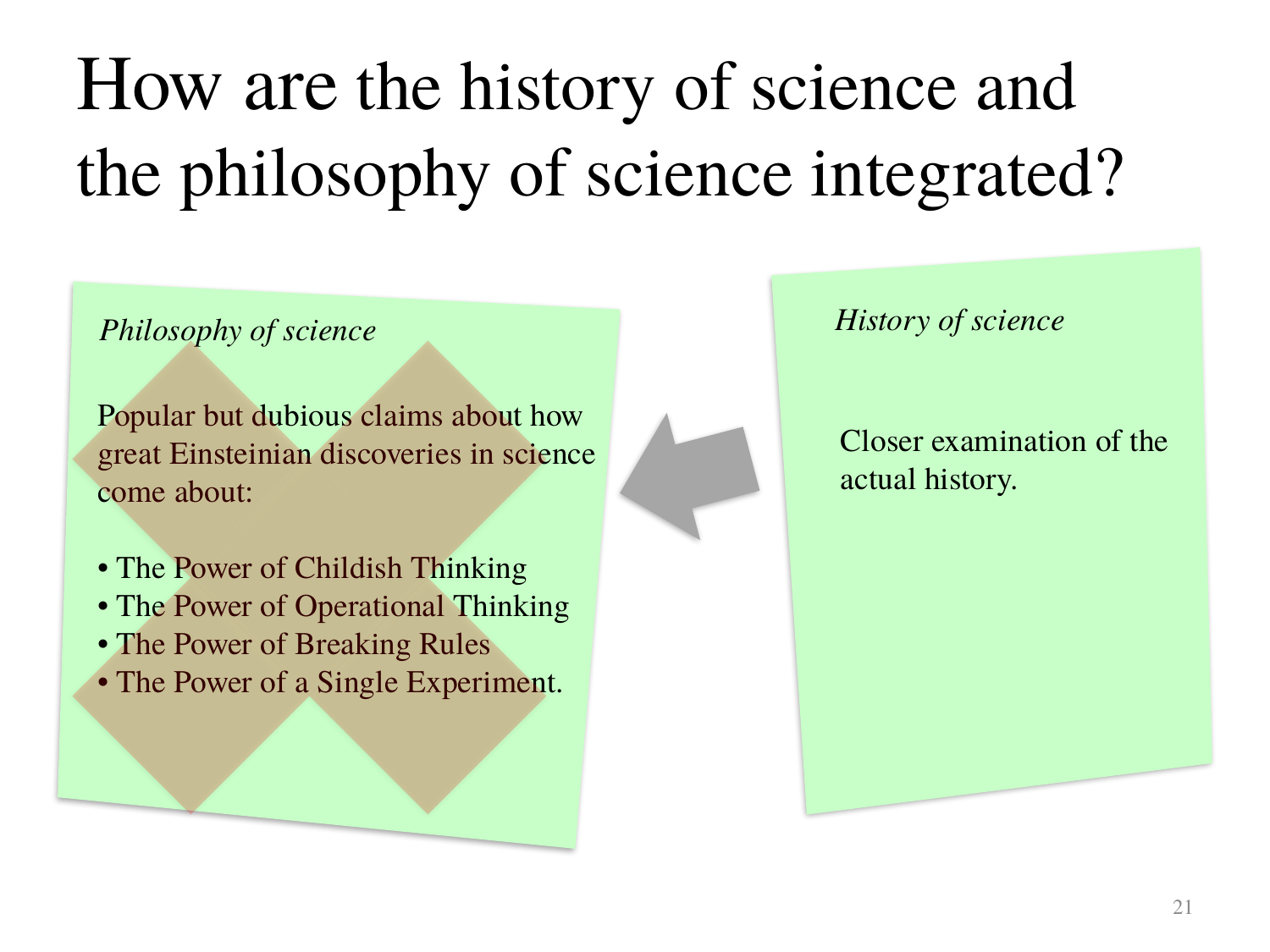

# How are the history of science and the philosophy of science integrated?

History of science

Closer examination of the actual history.

Philosophy of science
Popular but dubious claims about how great Einsteinian discoveries in science come about:

• The Power of Childish Thinking
• The Power of Operational Thinking
• The Power of Breaking Rules
• The Power of a Single Experiment.

21